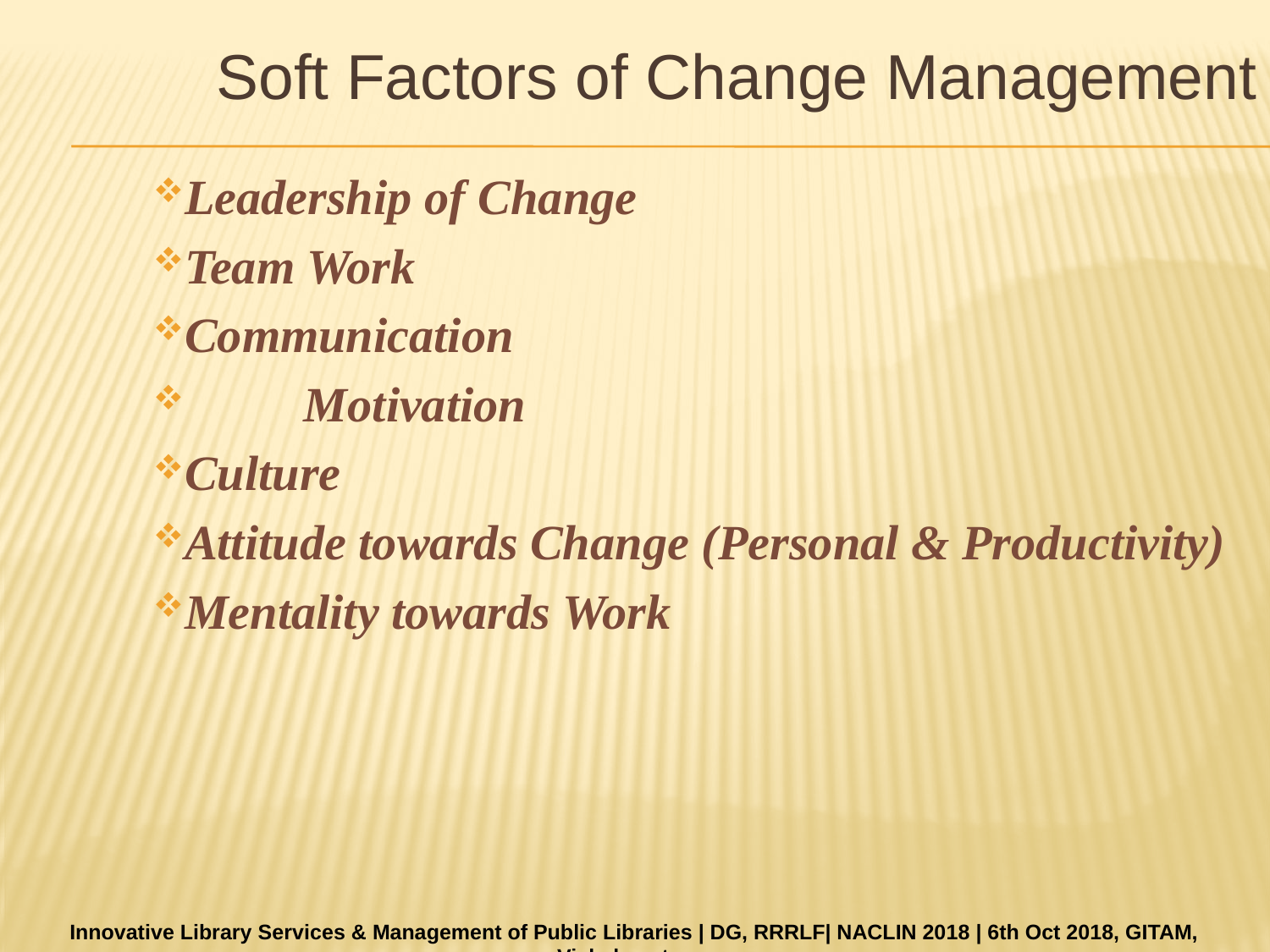

# Soft Factors of Change Management
Leadership of Change
Team Work
Communication
	Motivation
Culture
Attitude towards Change (Personal & Productivity)
Mentality towards Work

Innovative Library Services & Management of Public Libraries | DG, RRRLF| NACLIN 2018 | 6th Oct 2018, GITAM, Vishakapatnam